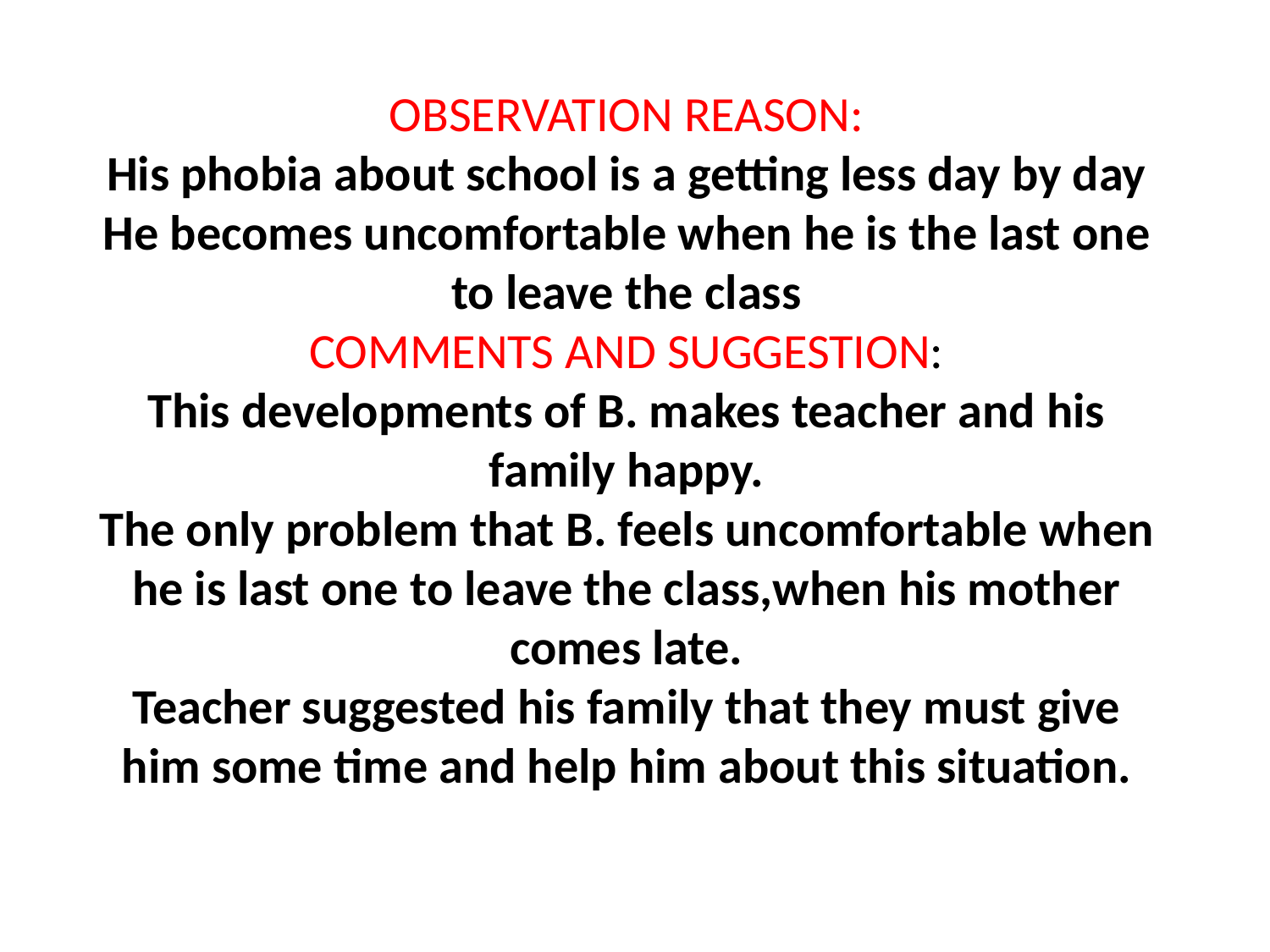

OBSERVATION REASON:
His phobia about school is a getting less day by day
He becomes uncomfortable when he is the last one to leave the class
COMMENTS AND SUGGESTION:
This developments of B. makes teacher and his family happy.
The only problem that B. feels uncomfortable when he is last one to leave the class,when his mother comes late.
Teacher suggested his family that they must give him some time and help him about this situation.